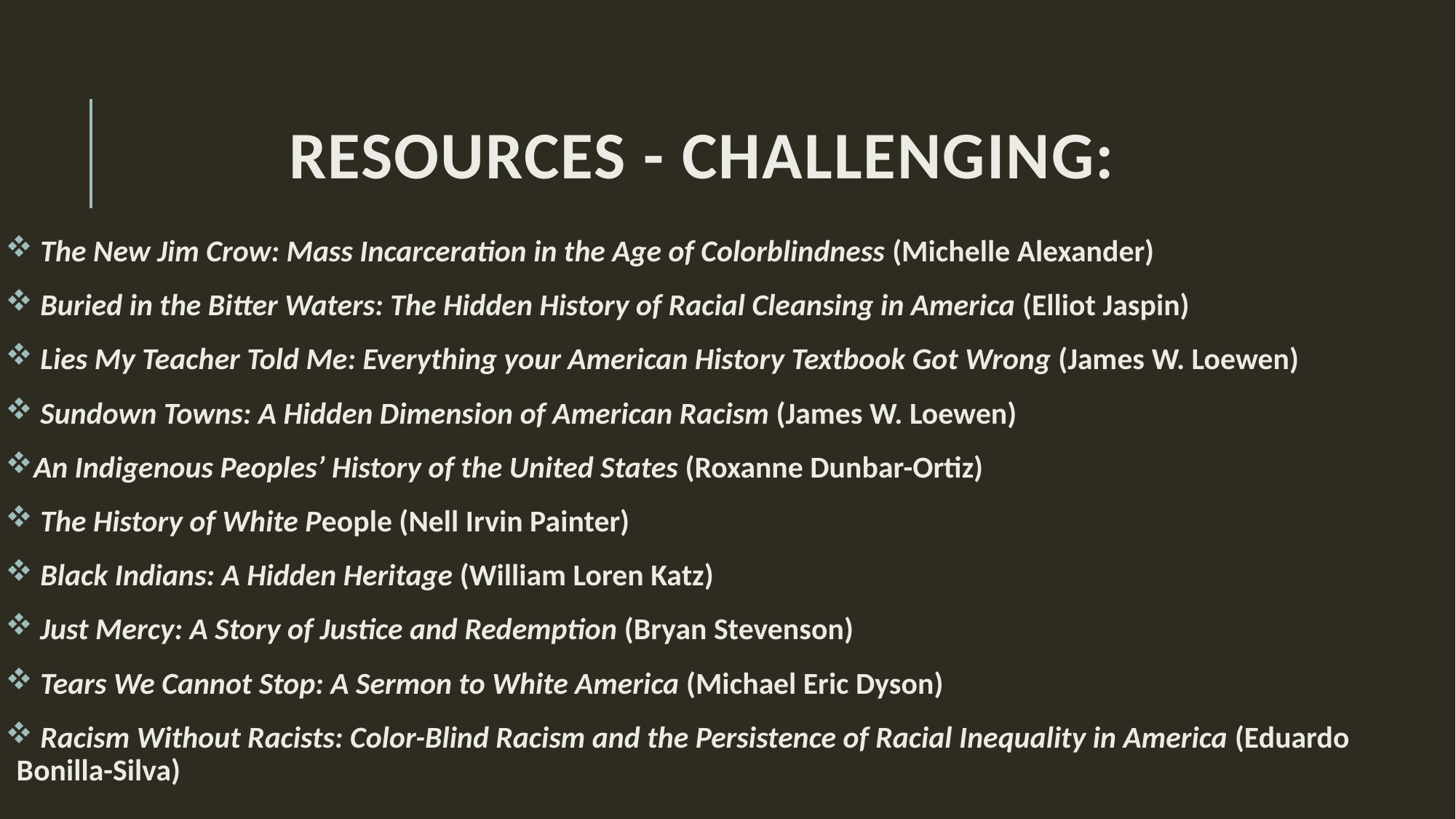

# Resources - Challenging:
 The New Jim Crow: Mass Incarceration in the Age of Colorblindness (Michelle Alexander)
 Buried in the Bitter Waters: The Hidden History of Racial Cleansing in America (Elliot Jaspin)
 Lies My Teacher Told Me: Everything your American History Textbook Got Wrong (James W. Loewen)
 Sundown Towns: A Hidden Dimension of American Racism (James W. Loewen)
An Indigenous Peoples’ History of the United States (Roxanne Dunbar-Ortiz)
 The History of White People (Nell Irvin Painter)
 Black Indians: A Hidden Heritage (William Loren Katz)
 Just Mercy: A Story of Justice and Redemption (Bryan Stevenson)
 Tears We Cannot Stop: A Sermon to White America (Michael Eric Dyson)
 Racism Without Racists: Color-Blind Racism and the Persistence of Racial Inequality in America (Eduardo Bonilla-Silva)